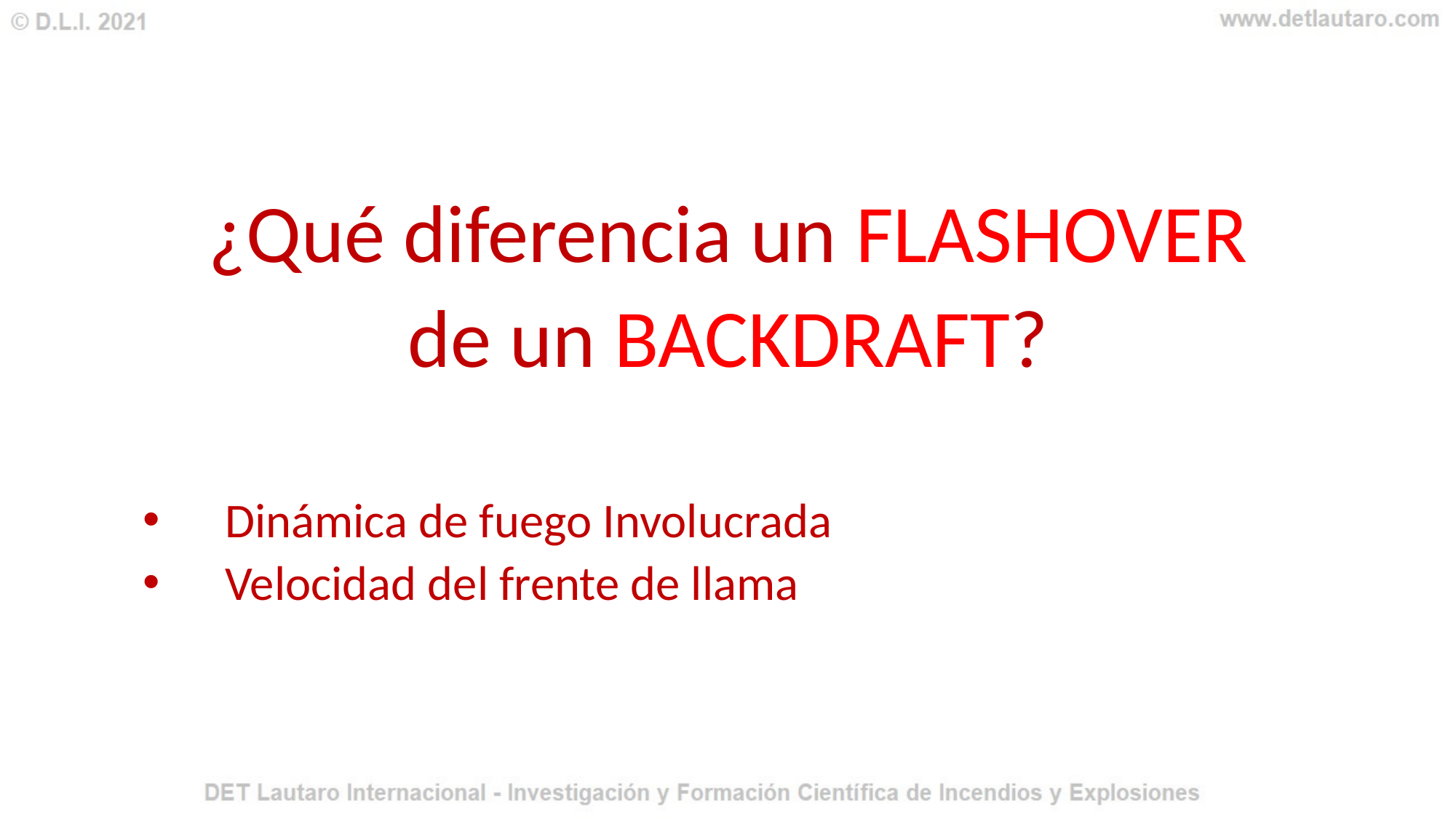

¿Qué diferencia un FLASHOVER
de un BACKDRAFT?

Dinámica de fuego Involucrada
Velocidad del frente de llama